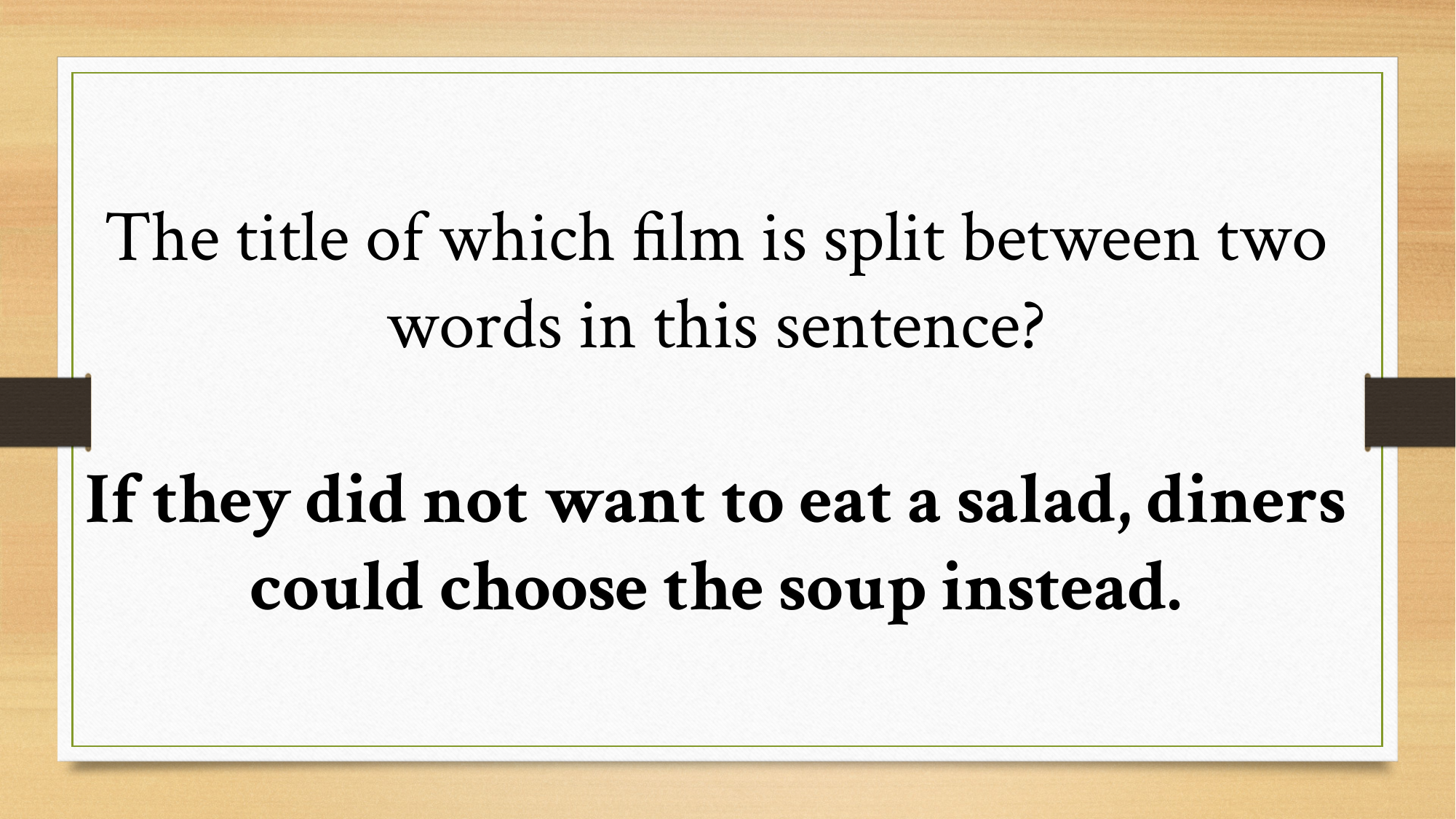

The title of which film is split between two words in this sentence?

If they did not want to eat a salad, diners could choose the soup instead.